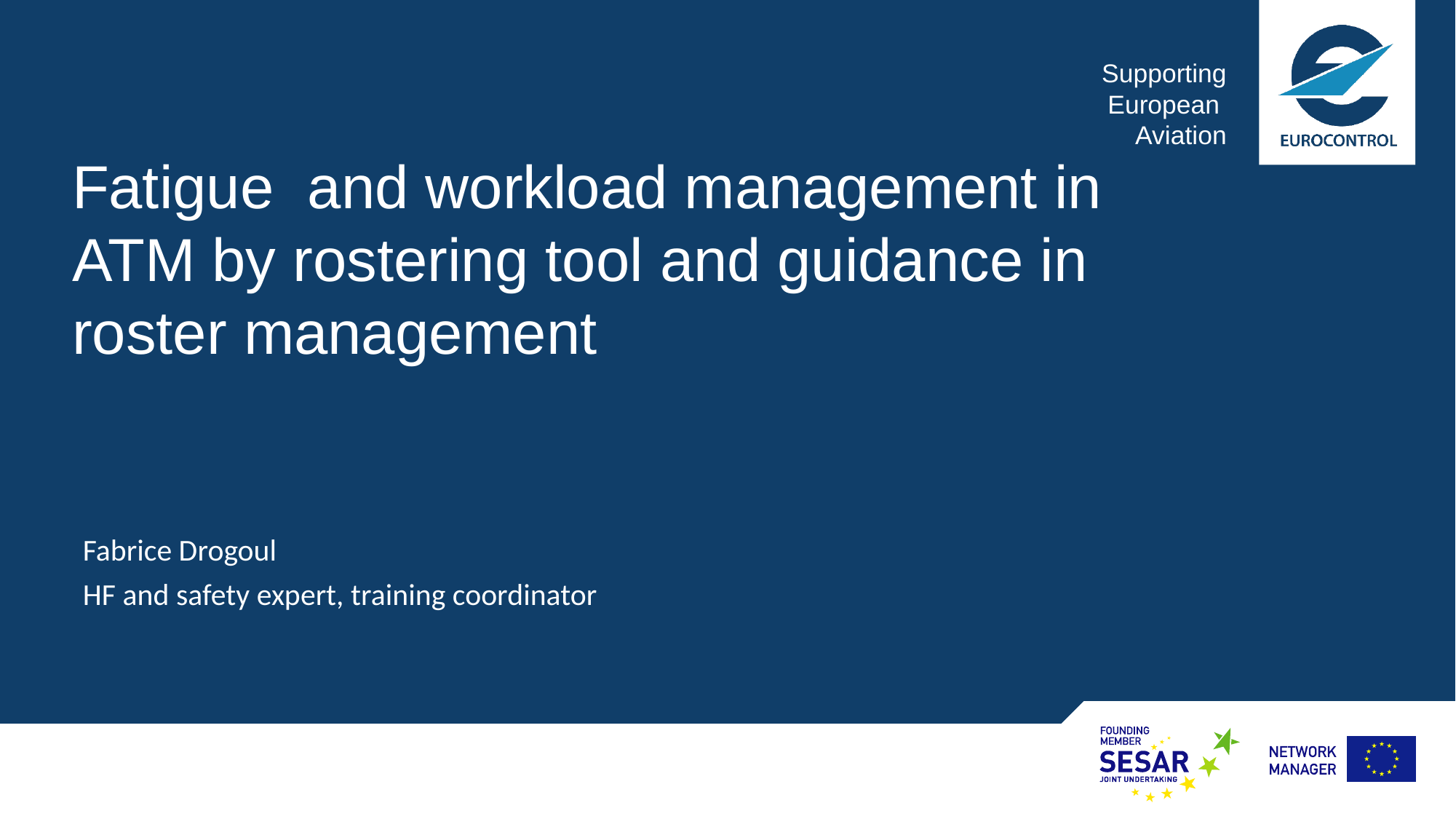

# Fatigue  and workload management in ATM by rostering tool and guidance in roster management
Fabrice Drogoul
HF and safety expert, training coordinator